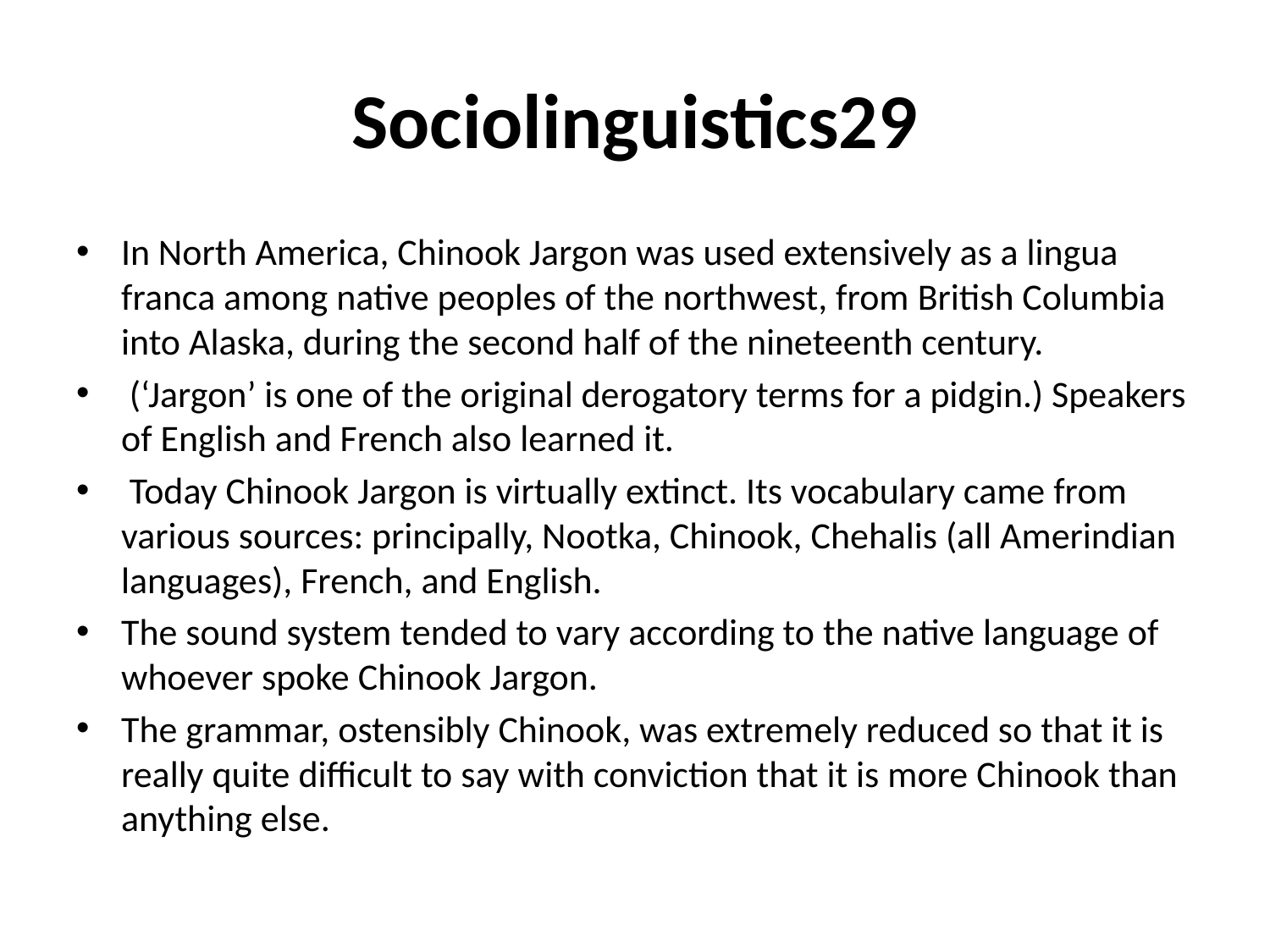

# Sociolinguistics29
In North America, Chinook Jargon was used extensively as a lingua franca among native peoples of the northwest, from British Columbia into Alaska, during the second half of the nineteenth century.
 (‘Jargon’ is one of the original derogatory terms for a pidgin.) Speakers of English and French also learned it.
 Today Chinook Jargon is virtually extinct. Its vocabulary came from various sources: principally, Nootka, Chinook, Chehalis (all Amerindian languages), French, and English.
The sound system tended to vary according to the native language of whoever spoke Chinook Jargon.
The grammar, ostensibly Chinook, was extremely reduced so that it is really quite difficult to say with conviction that it is more Chinook than anything else.